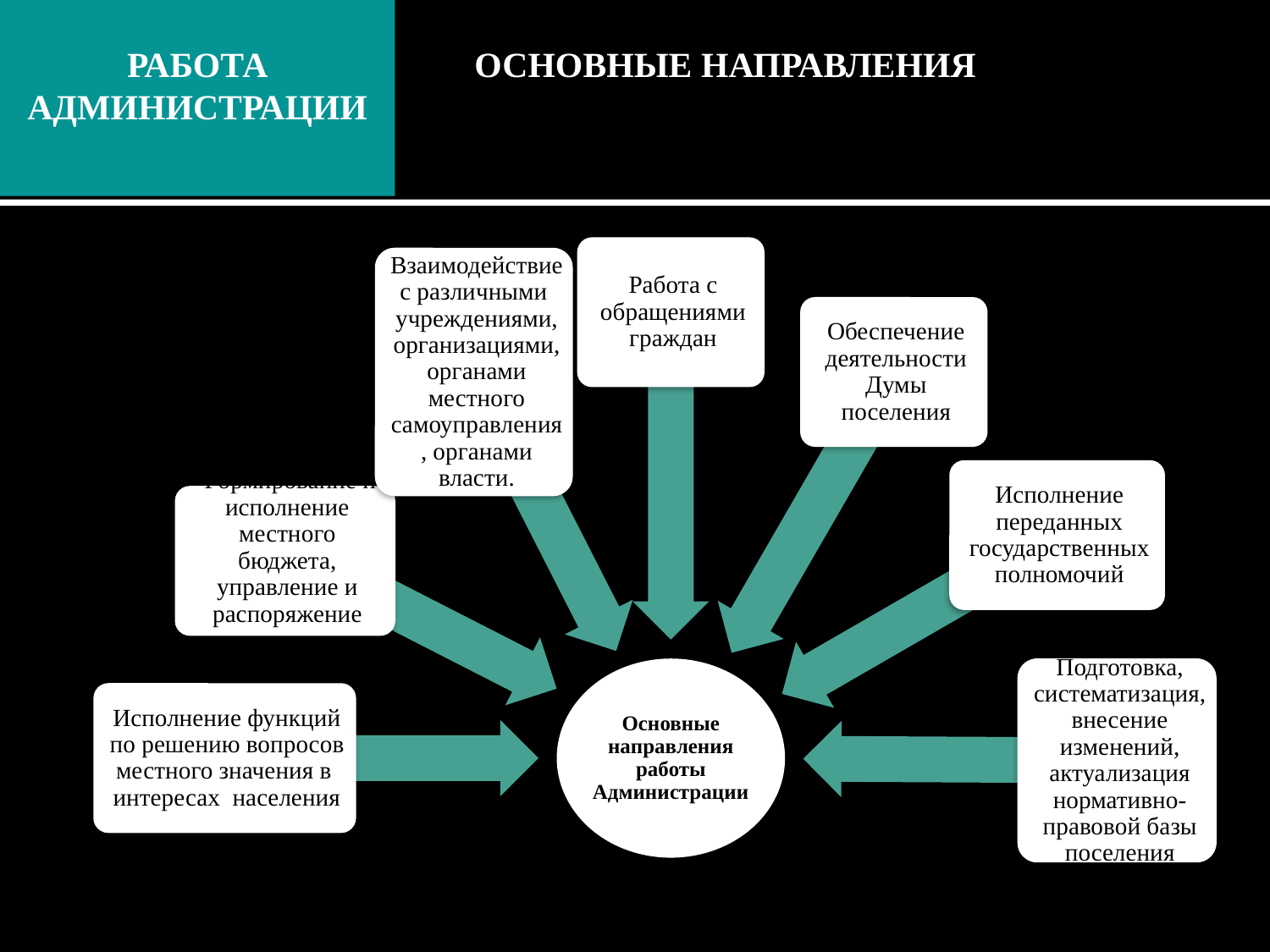

РАБОТА
АДМИНИСТРАЦИИ
Основные направления
Основные направления работы Администрации
Исполнение функций по решению вопросов местного значения в  интересах  населения
Формирование и исполнение местного бюджета, управление и распоряжение имуществом
Взаимодействие с различными  учреждениями, организациями, органами местного самоуправления, органами власти.
Работа с обращениями граждан
Обеспечение деятельности Думы поселения
Исполнение переданных государственных полномочий
Подготовка, систематизация, внесение изменений, актуализация нормативно-правовой базы поселения